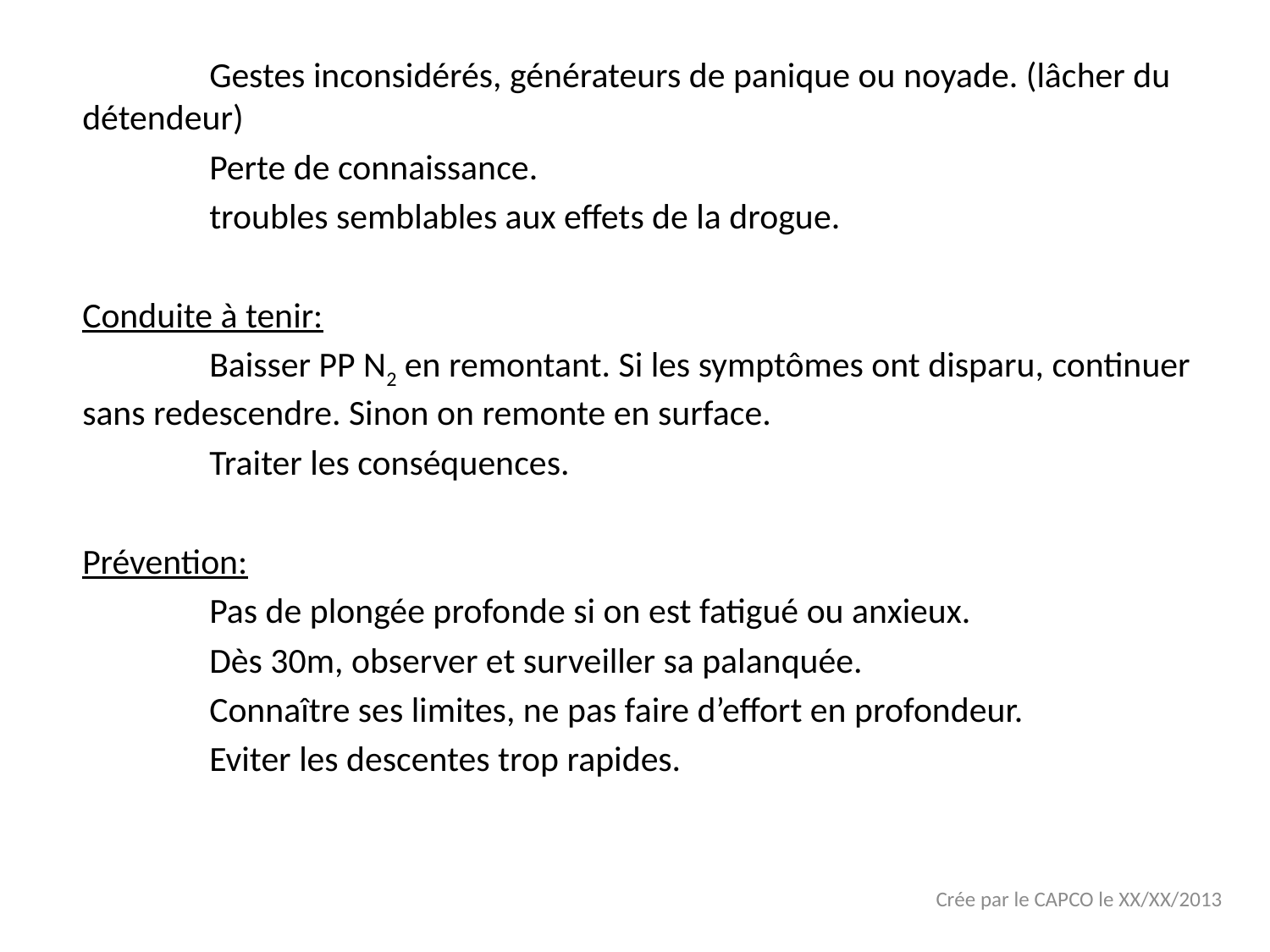

Gestes inconsidérés, générateurs de panique ou noyade. (lâcher du détendeur)
	Perte de connaissance.
	troubles semblables aux effets de la drogue.

Conduite à tenir:
	Baisser PP N2 en remontant. Si les symptômes ont disparu, continuer sans redescendre. Sinon on remonte en surface.
	Traiter les conséquences.

Prévention:
	Pas de plongée profonde si on est fatigué ou anxieux.
	Dès 30m, observer et surveiller sa palanquée.
	Connaître ses limites, ne pas faire d’effort en profondeur.
	Eviter les descentes trop rapides.
Crée par le CAPCO le XX/XX/2013